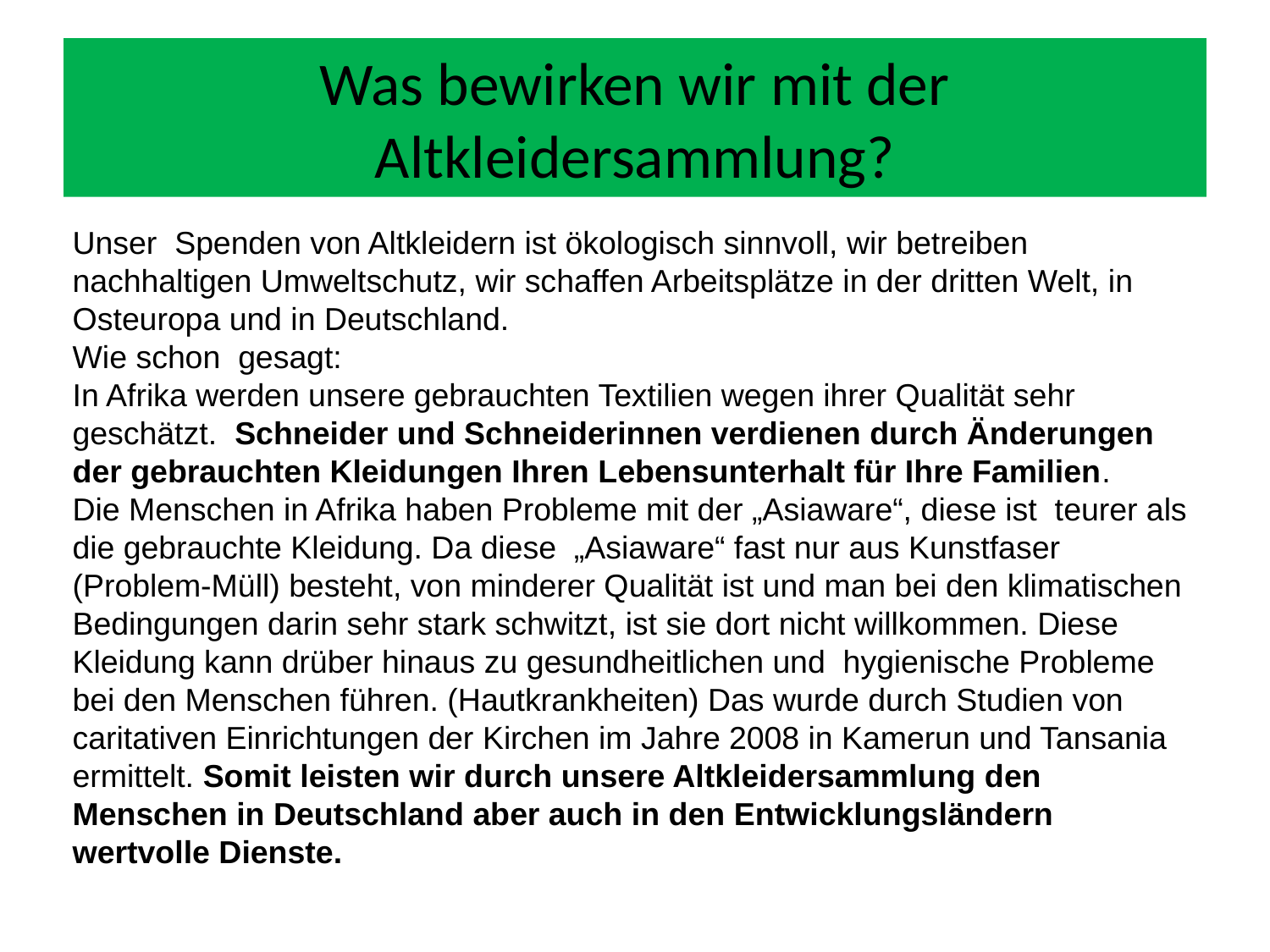

# Was bewirken wir mit der Altkleidersammlung?
Unser  Spenden von Altkleidern ist ökologisch sinnvoll, wir betreiben nachhaltigen Umweltschutz, wir schaffen Arbeitsplätze in der dritten Welt, in Osteuropa und in Deutschland.
Wie schon  gesagt:
In Afrika werden unsere gebrauchten Textilien wegen ihrer Qualität sehr geschätzt.  Schneider und Schneiderinnen verdienen durch Änderungen der gebrauchten Kleidungen Ihren Lebensunterhalt für Ihre Familien.
Die Menschen in Afrika haben Probleme mit der „Asiaware“, diese ist  teurer als die gebrauchte Kleidung. Da diese  „Asiaware“ fast nur aus Kunstfaser (Problem-Müll) besteht, von minderer Qualität ist und man bei den klimatischen Bedingungen darin sehr stark schwitzt, ist sie dort nicht willkommen. Diese Kleidung kann drüber hinaus zu gesundheitlichen und  hygienische Probleme bei den Menschen führen. (Hautkrankheiten) Das wurde durch Studien von caritativen Einrichtungen der Kirchen im Jahre 2008 in Kamerun und Tansania ermittelt. Somit leisten wir durch unsere Altkleidersammlung den Menschen in Deutschland aber auch in den Entwicklungsländern wertvolle Dienste.